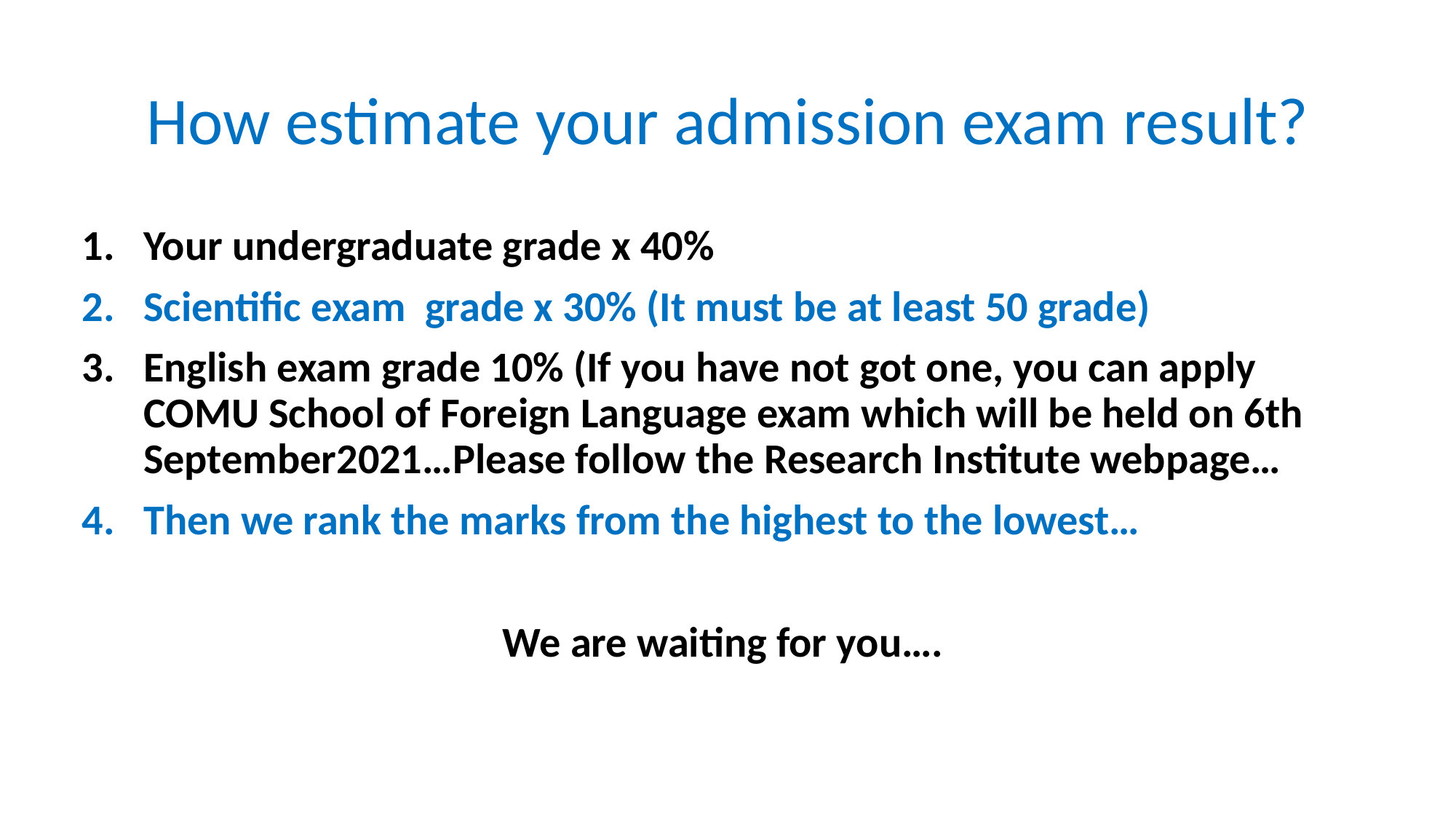

# How estimate your admission exam result?
Your undergraduate grade x 40%
Scientific exam  grade x 30% (It must be at least 50 grade)
English exam grade 10% (If you have not got one, you can apply COMU School of Foreign Language exam which will be held on 6th September2021…Please follow the Research Institute webpage…
Then we rank the marks from the highest to the lowest…

We are waiting for you….